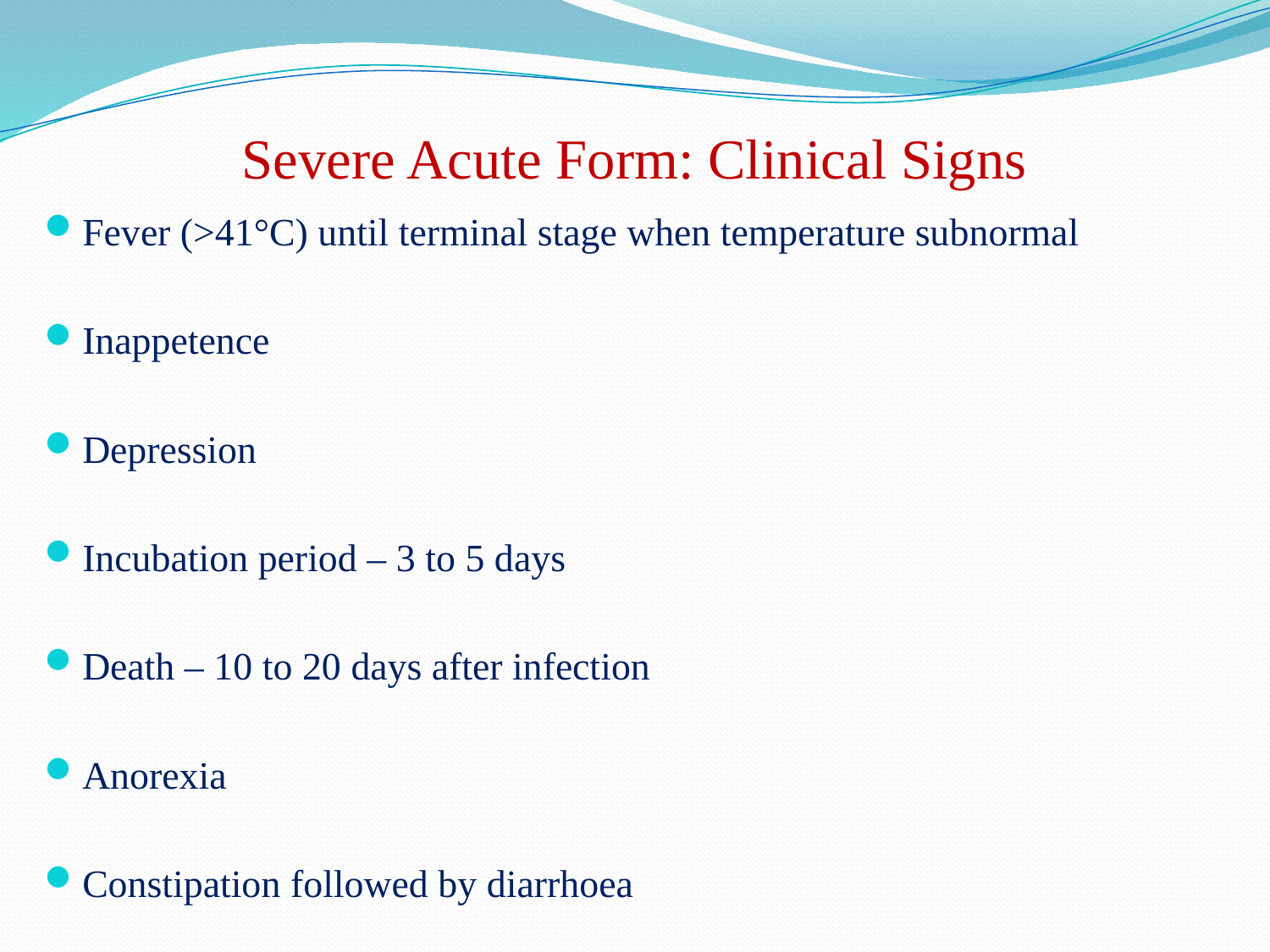

# Severe Acute Form: Clinical Signs
Fever (>41°C) until terminal stage when temperature subnormal

Inappetence

Depression

Incubation period – 3 to 5 days

Death – 10 to 20 days after infection

Anorexia

Constipation followed by diarrhoea